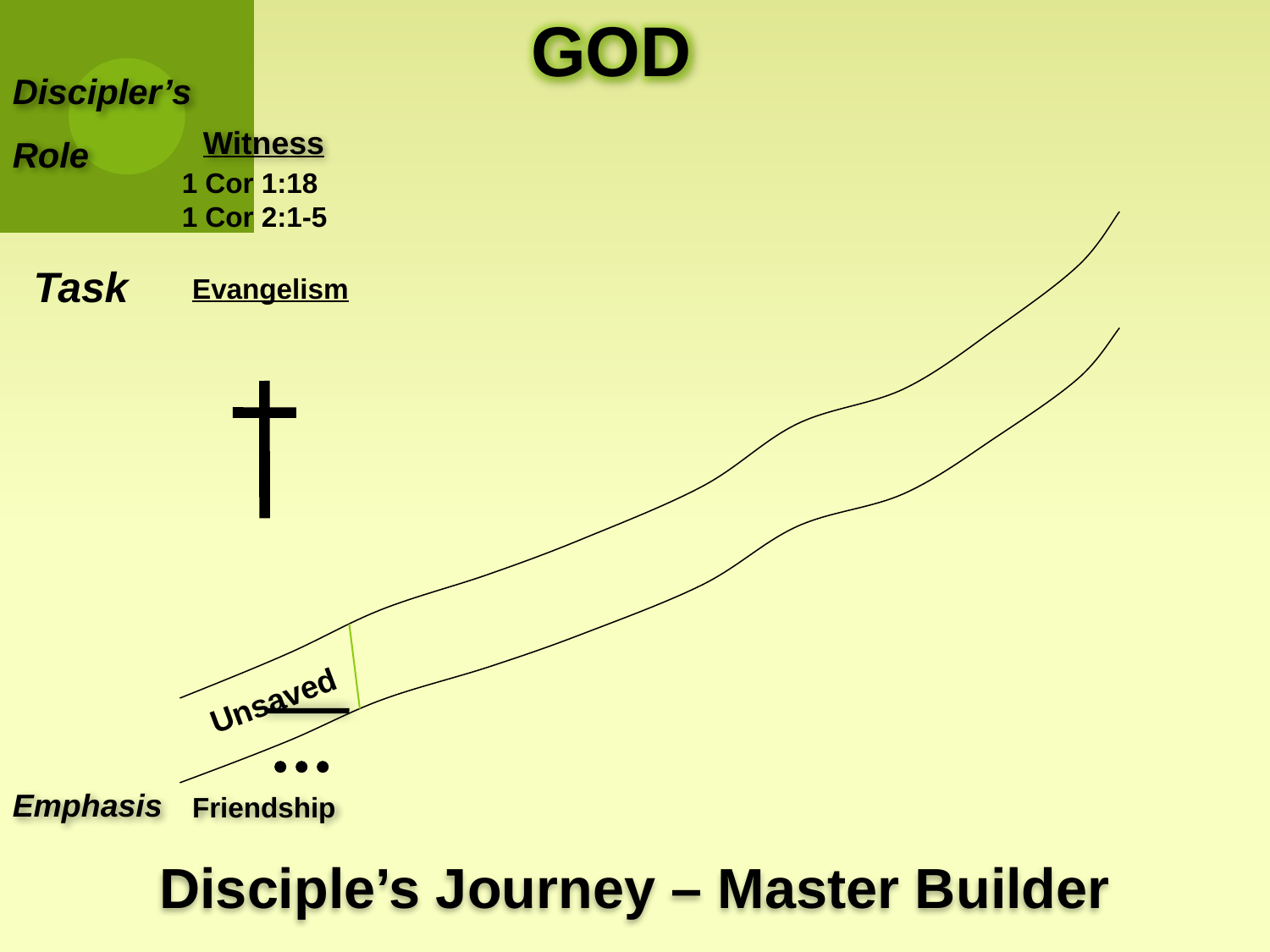

GOD
Discipler’s

Role
Witness
1 Cor 1:18
1 Cor 2:1-5

Task
Evangelism

Unsaved

Emphasis
Friendship
Disciple’s Journey – Master Builder